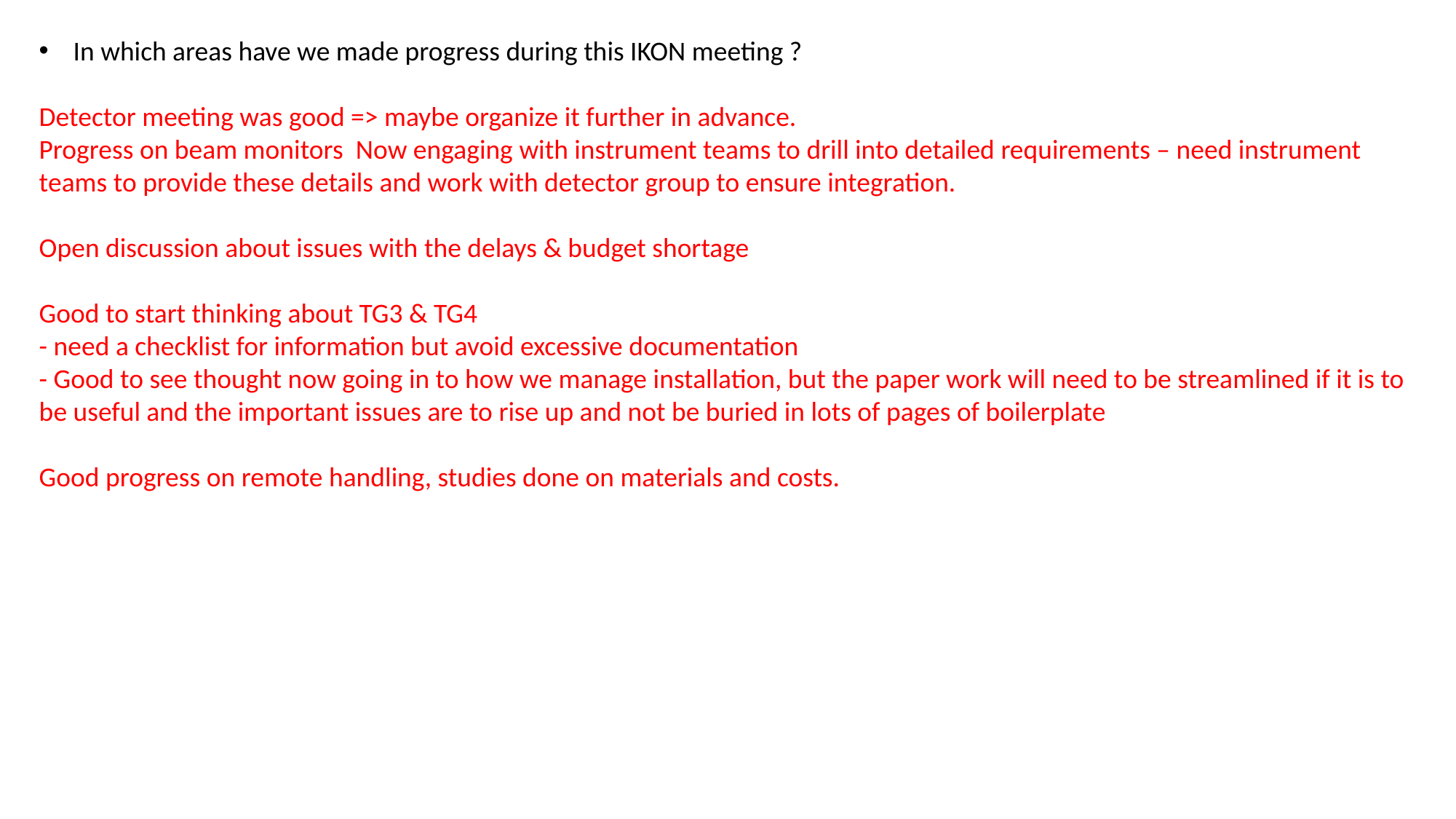

In which areas have we made progress during this IKON meeting ?

Detector meeting was good => maybe organize it further in advance.
Progress on beam monitors  Now engaging with instrument teams to drill into detailed requirements – need instrument teams to provide these details and work with detector group to ensure integration.

Open discussion about issues with the delays & budget shortage

Good to start thinking about TG3 & TG4
- need a checklist for information but avoid excessive documentation
- Good to see thought now going in to how we manage installation, but the paper work will need to be streamlined if it is to be useful and the important issues are to rise up and not be buried in lots of pages of boilerplate

Good progress on remote handling, studies done on materials and costs.